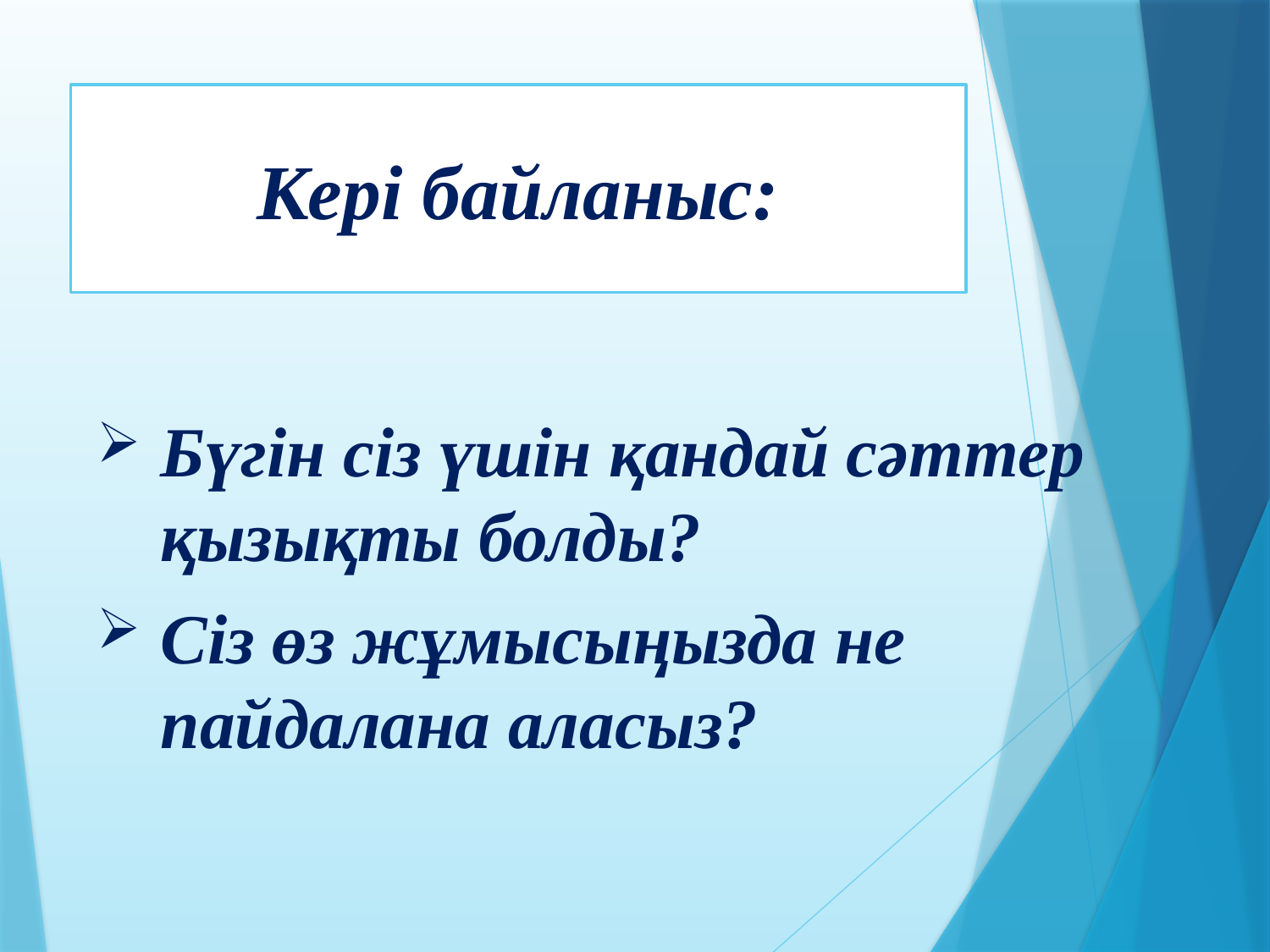

# Кері байланыс:

Бүгін сіз үшін қандай сәттер қызықты болды?
Сіз өз жұмысыңызда не пайдалана аласыз?